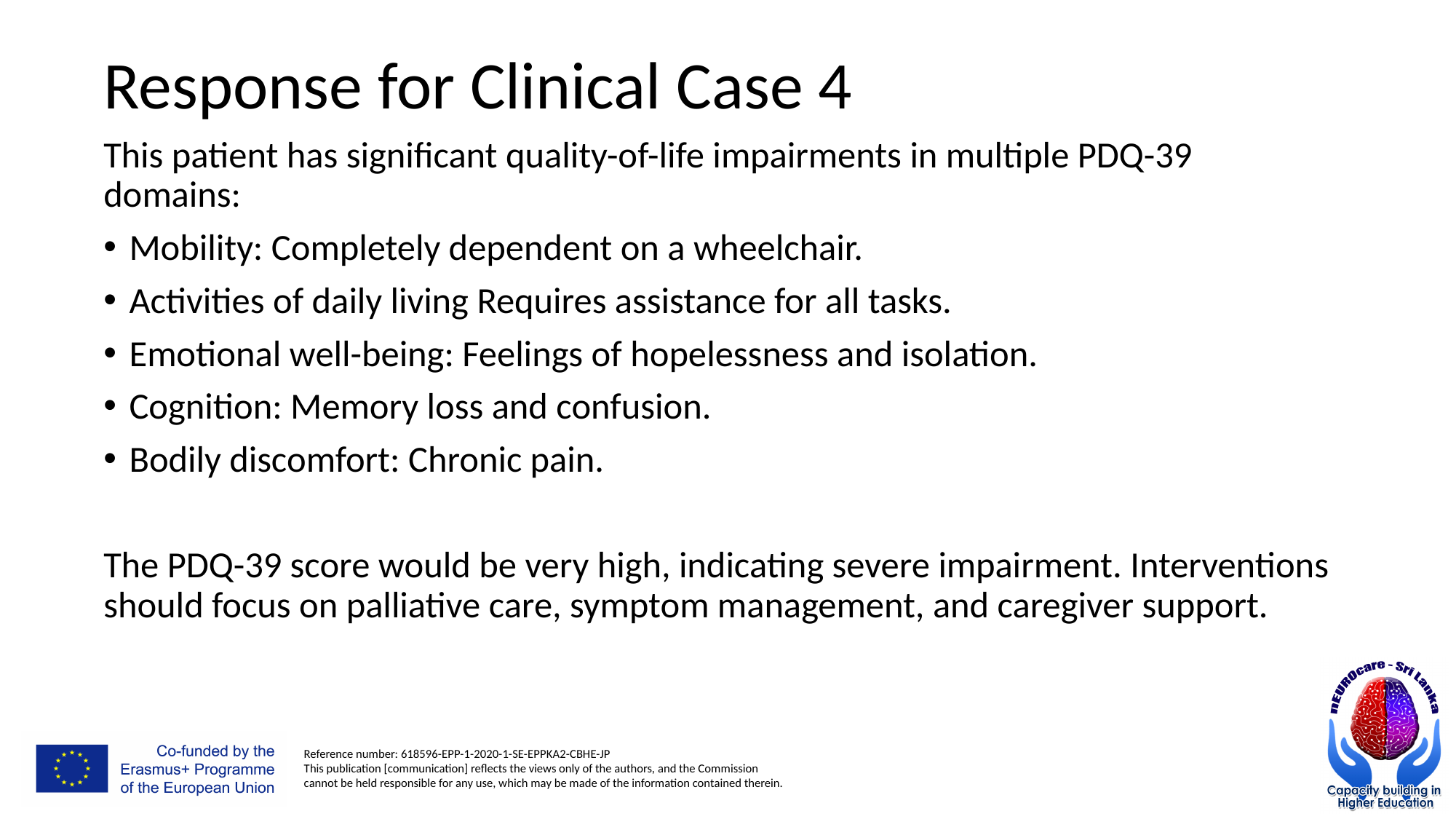

# Response for Clinical Case 4
This patient has significant quality-of-life impairments in multiple PDQ-39 domains:
Mobility: Completely dependent on a wheelchair.
Activities of daily living Requires assistance for all tasks.
Emotional well-being: Feelings of hopelessness and isolation.
Cognition: Memory loss and confusion.
Bodily discomfort: Chronic pain.

The PDQ-39 score would be very high, indicating severe impairment. Interventions should focus on palliative care, symptom management, and caregiver support.